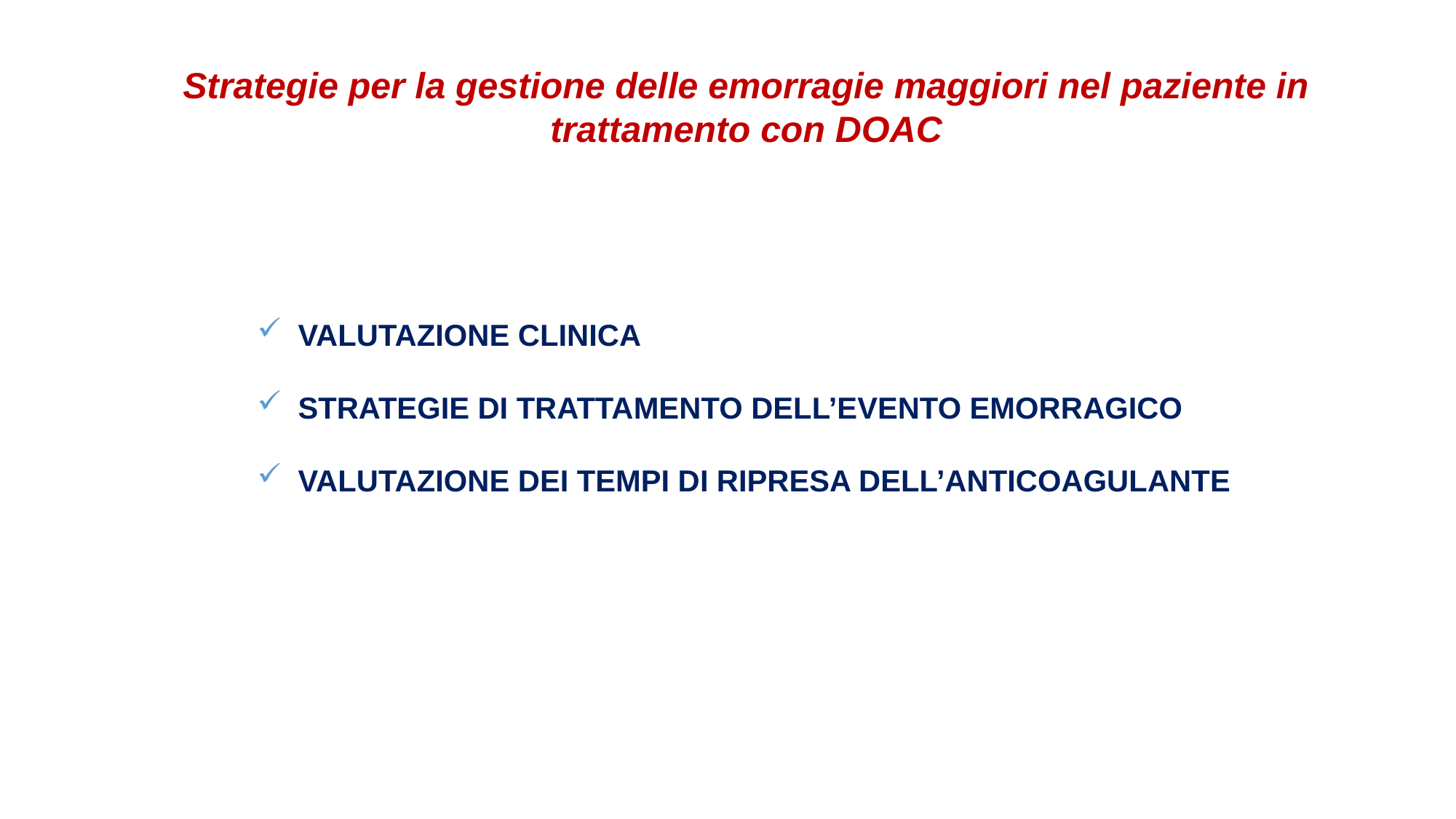

Strategie per la gestione delle emorragie maggiori nel paziente in trattamento con DOAC

VALUTAZIONE CLINICA

STRATEGIE DI TRATTAMENTO DELL’EVENTO EMORRAGICO

VALUTAZIONE DEI TEMPI DI RIPRESA DELL’ANTICOAGULANTE